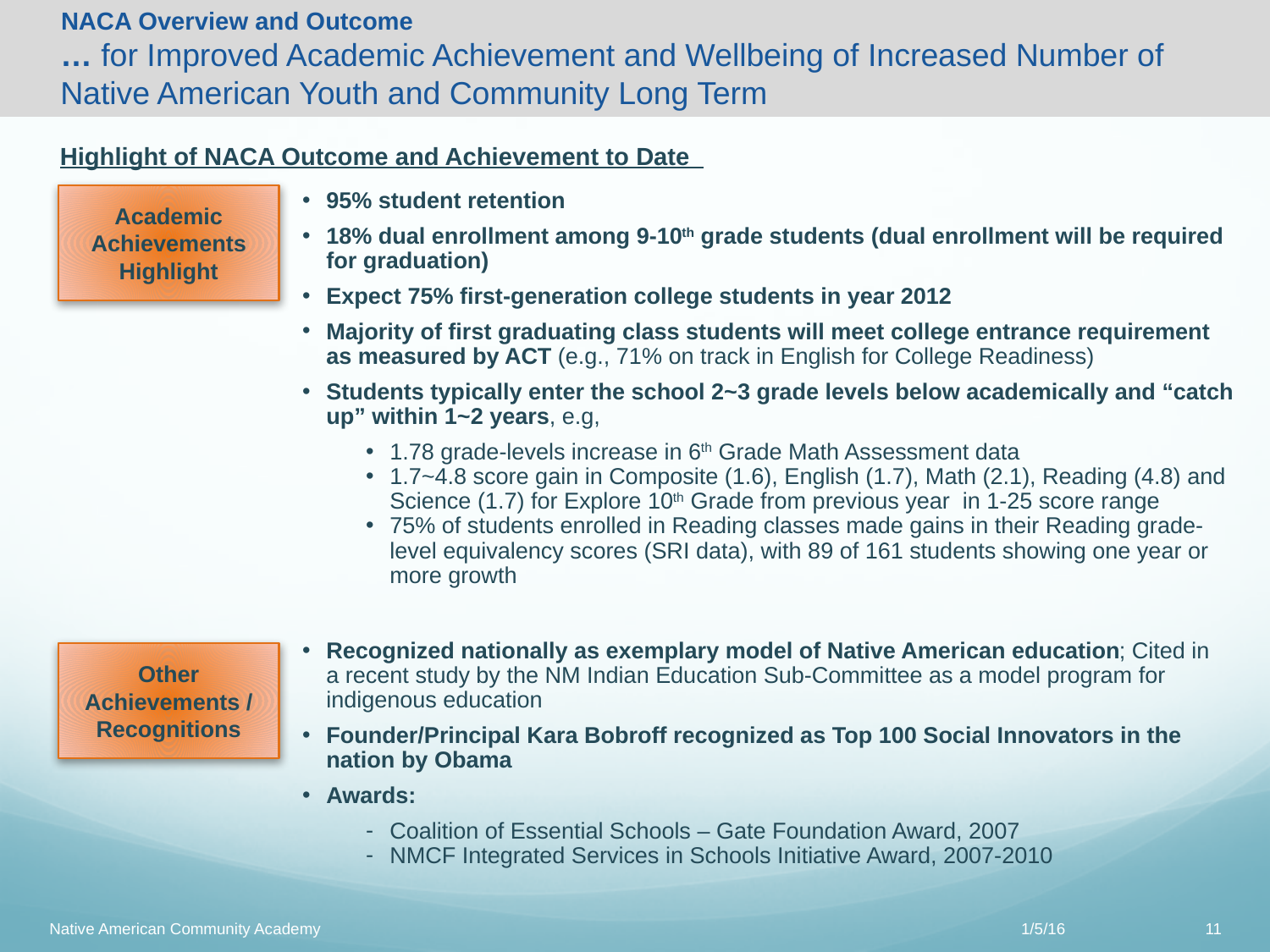

# NACA Overview and Outcome … for Improved Academic Achievement and Wellbeing of Increased Number of Native American Youth and Community Long Term
Highlight of NACA Outcome and Achievement to Date
95% student retention
18% dual enrollment among 9-10th grade students (dual enrollment will be required for graduation)
Expect 75% first-generation college students in year 2012
Majority of first graduating class students will meet college entrance requirement as measured by ACT (e.g., 71% on track in English for College Readiness)
Students typically enter the school 2~3 grade levels below academically and “catch up” within 1~2 years, e.g,
1.78 grade-levels increase in 6th Grade Math Assessment data
1.7~4.8 score gain in Composite (1.6), English (1.7), Math (2.1), Reading (4.8) and Science (1.7) for Explore 10th Grade from previous year  in 1-25 score range
75% of students enrolled in Reading classes made gains in their Reading grade-level equivalency scores (SRI data), with 89 of 161 students showing one year or more growth

Academic Achievements Highlight
Recognized nationally as exemplary model of Native American education; Cited in a recent study by the NM Indian Education Sub-Committee as a model program for indigenous education
Founder/Principal Kara Bobroff recognized as Top 100 Social Innovators in the nation by Obama
Awards:
Coalition of Essential Schools – Gate Foundation Award, 2007
NMCF Integrated Services in Schools Initiative Award, 2007-2010
Other Achievements / Recognitions
Native American Community Academy
1/5/16
11